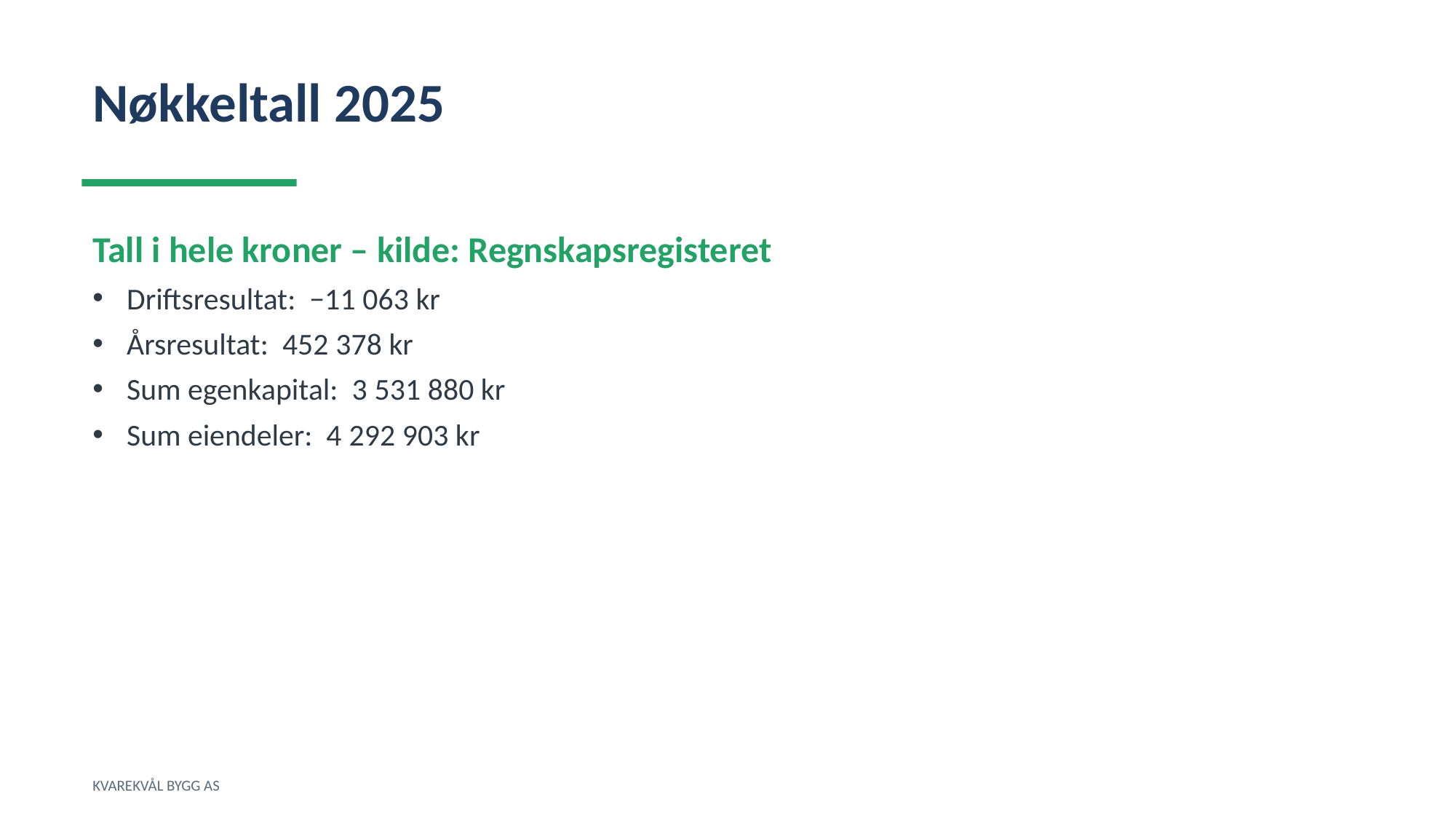

Nøkkeltall 2025

Tall i hele kroner – kilde: Regnskapsregisteret
Driftsresultat:  −11 063 kr
Årsresultat:  452 378 kr
Sum egenkapital:  3 531 880 kr
Sum eiendeler:  4 292 903 kr
KVAREKVÅL BYGG AS